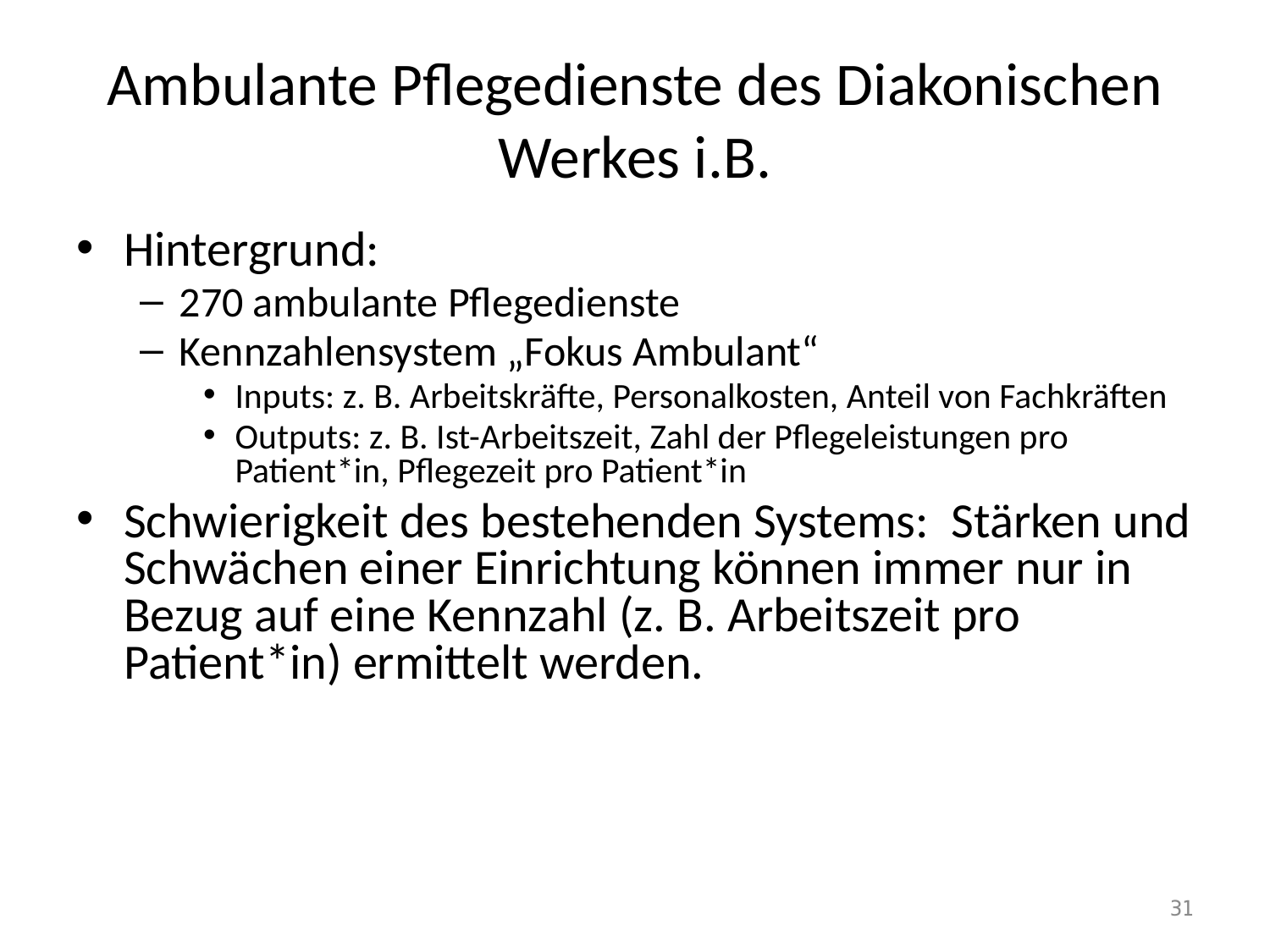

# Ambulante Pflegedienste des Diakonischen Werkes i.B.
Hintergrund:
270 ambulante Pflegedienste
Kennzahlensystem „Fokus Ambulant“
Inputs: z. B. Arbeitskräfte, Personalkosten, Anteil von Fachkräften
Outputs: z. B. Ist-Arbeitszeit, Zahl der Pflegeleistungen pro Patient*in, Pflegezeit pro Patient*in
Schwierigkeit des bestehenden Systems:  Stärken und Schwächen einer Einrichtung können immer nur in Bezug auf eine Kennzahl (z. B. Arbeitszeit pro Patient*in) ermittelt werden.
31